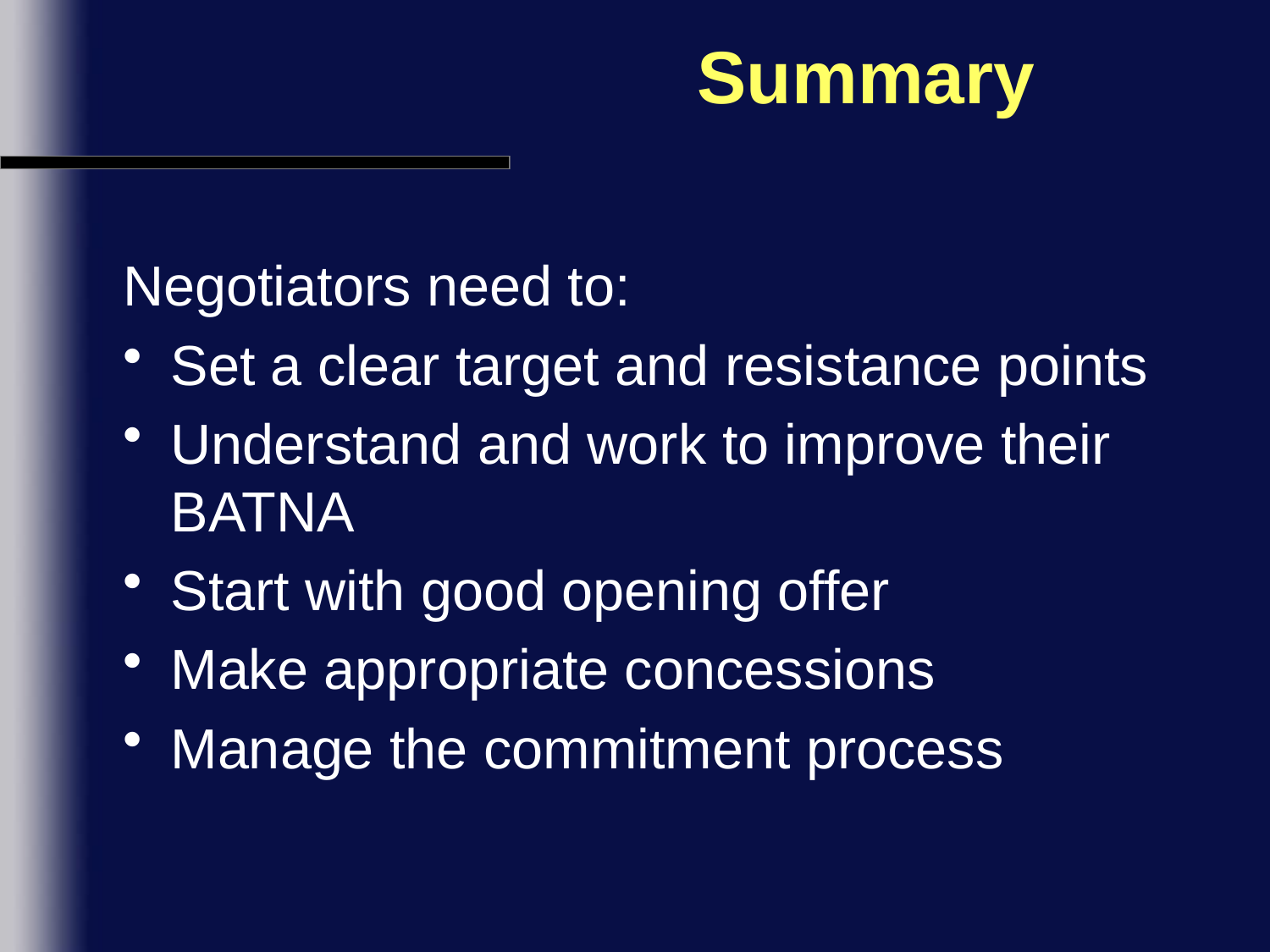

# Summary
Negotiators need to:
Set a clear target and resistance points
Understand and work to improve their BATNA
Start with good opening offer
Make appropriate concessions
Manage the commitment process